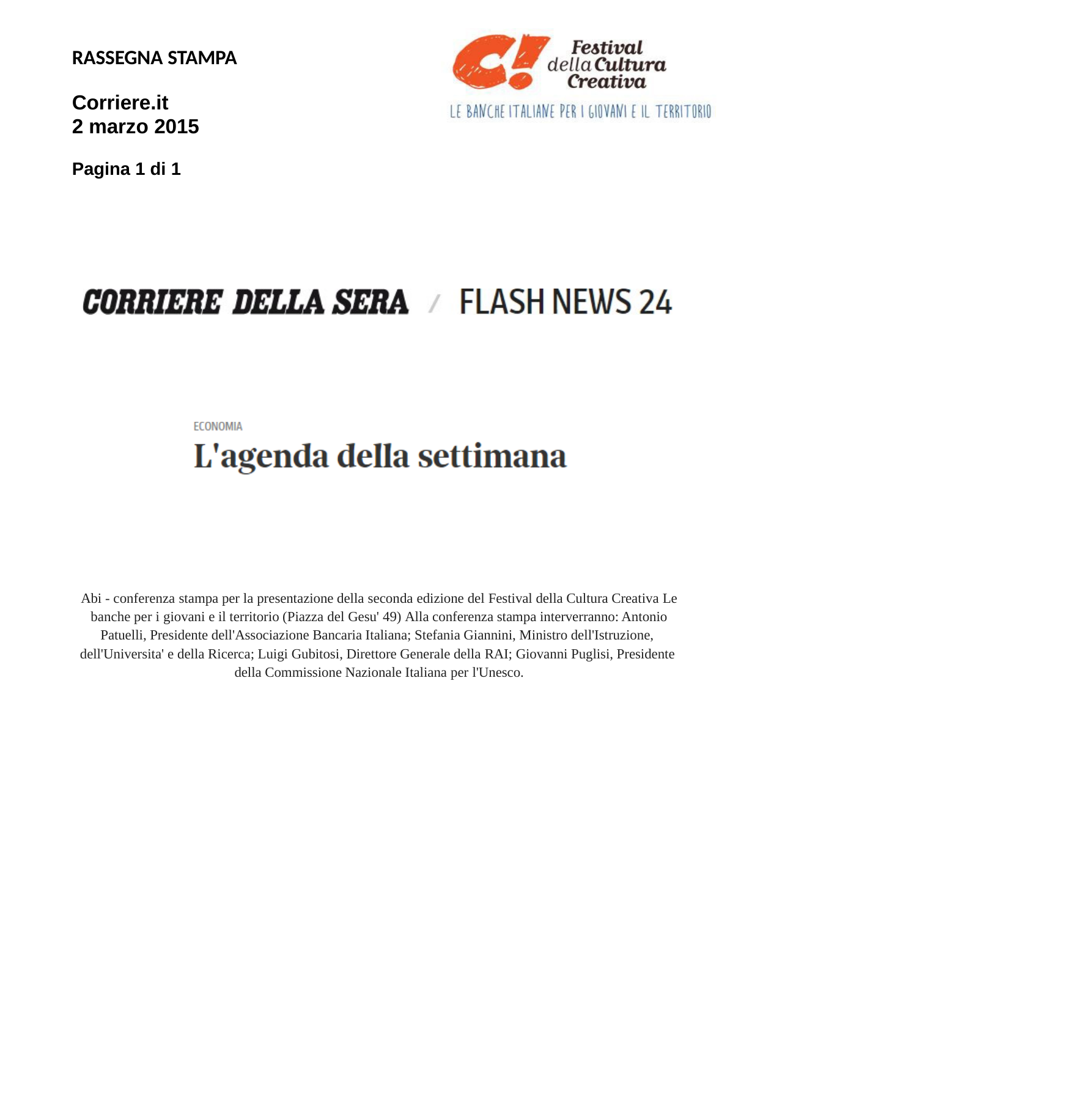

RASSEGNA STAMPA

Corriere.it
2 marzo 2015
Pagina 1 di 1

Abi - conferenza stampa per la presentazione della seconda edizione del Festival della Cultura Creativa Le  banche per i giovani e il territorio (Piazza del Gesu' 49) Alla conferenza stampa interverranno: Antonio  Patuelli, Presidente dell'Associazione Bancaria Italiana; Stefania Giannini, Ministro dell'Istruzione,  dell'Universita' e della Ricerca; Luigi Gubitosi, Direttore Generale della RAI; Giovanni Puglisi, Presidente  della Commissione Nazionale Italiana per l'Unesco.